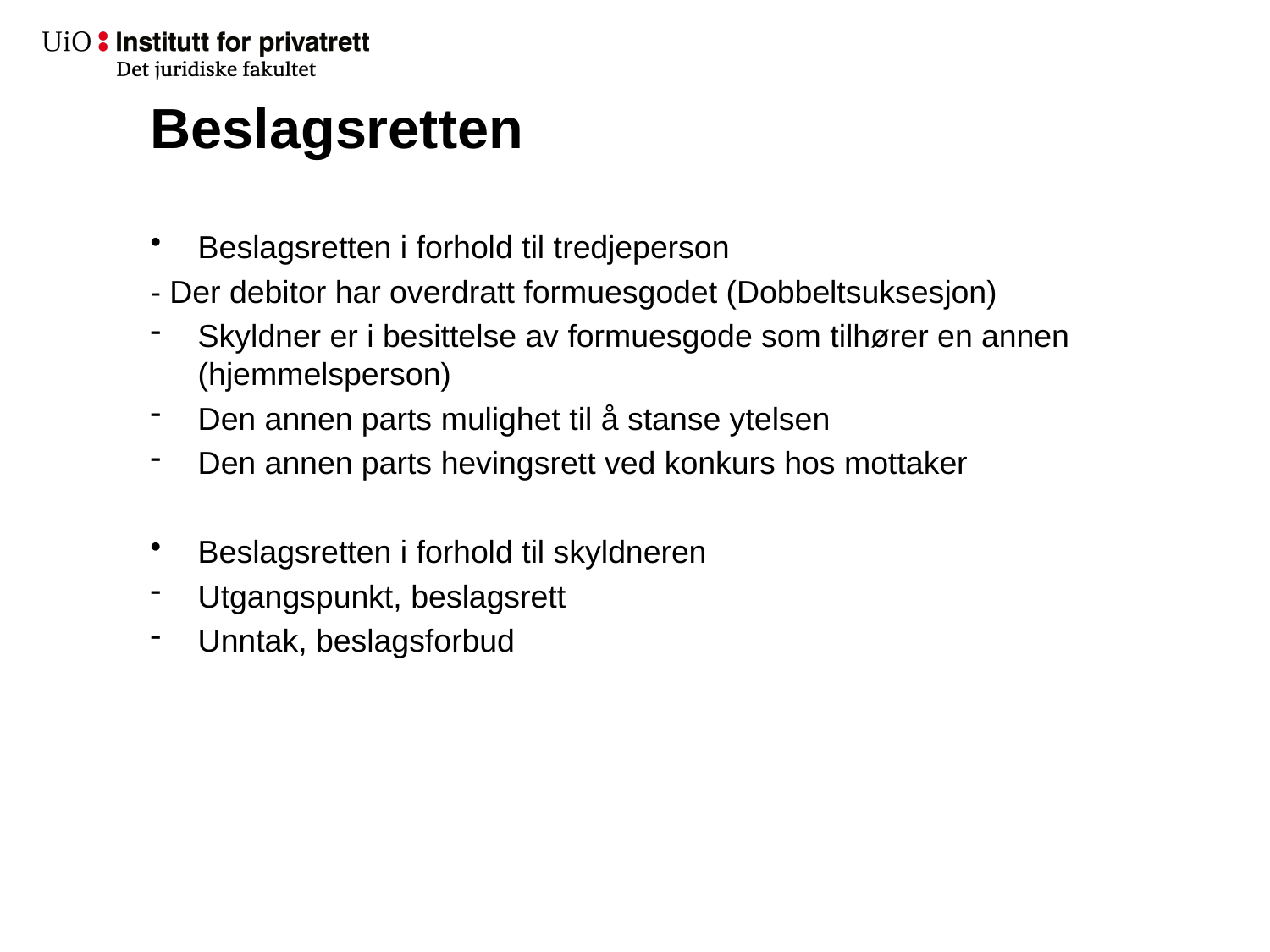

# Beslagsretten

Beslagsretten i forhold til tredjeperson
- Der debitor har overdratt formuesgodet (Dobbeltsuksesjon)
Skyldner er i besittelse av formuesgode som tilhører en annen (hjemmelsperson)
Den annen parts mulighet til å stanse ytelsen
Den annen parts hevingsrett ved konkurs hos mottaker

Beslagsretten i forhold til skyldneren
Utgangspunkt, beslagsrett
Unntak, beslagsforbud